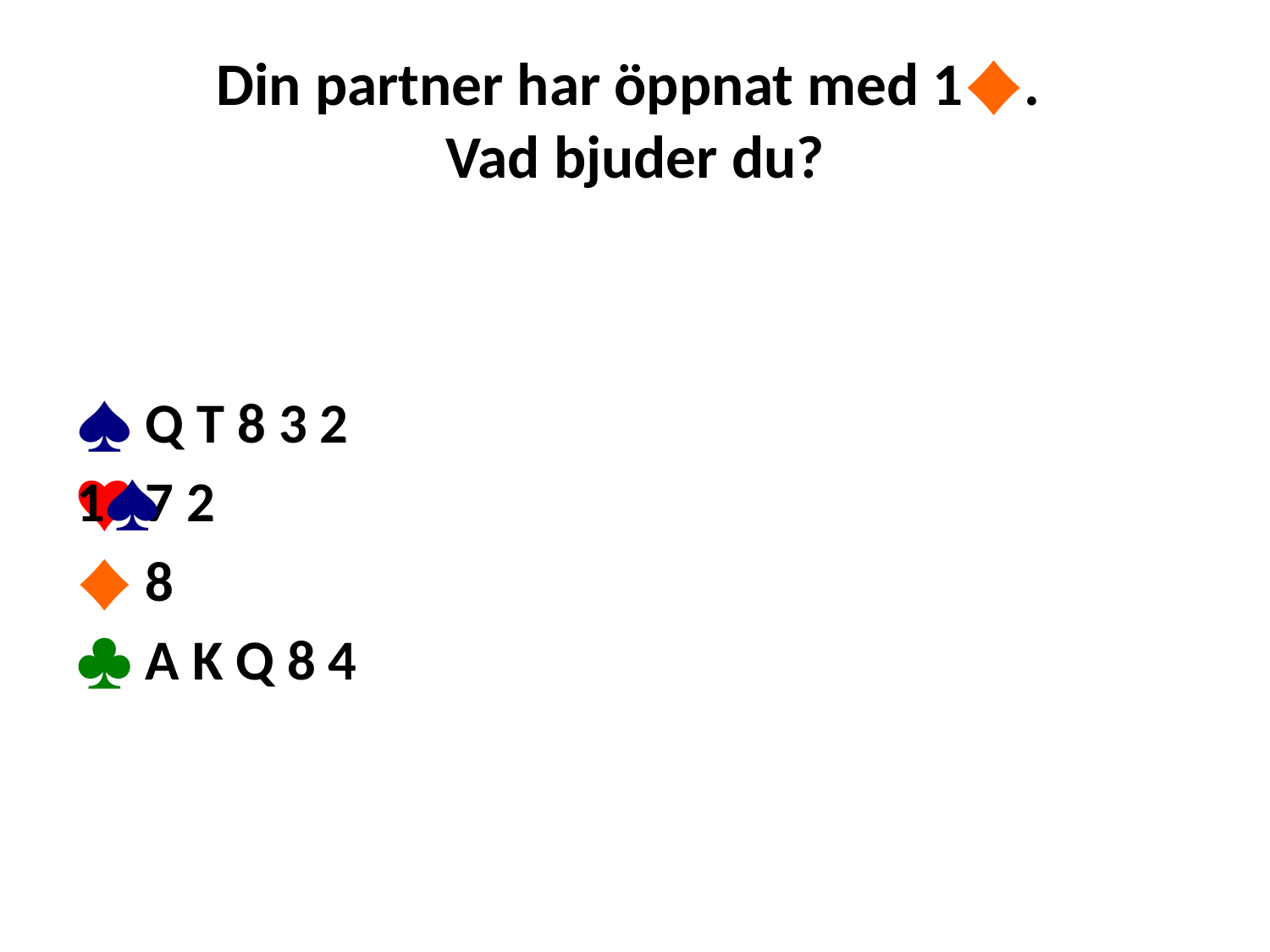

# Din partner har öppnat med 1♦. Vad bjuder du?

♠ Q T 8 3 2
♥ 7 2
♦ 8
♣ A K Q 8 4

1♠